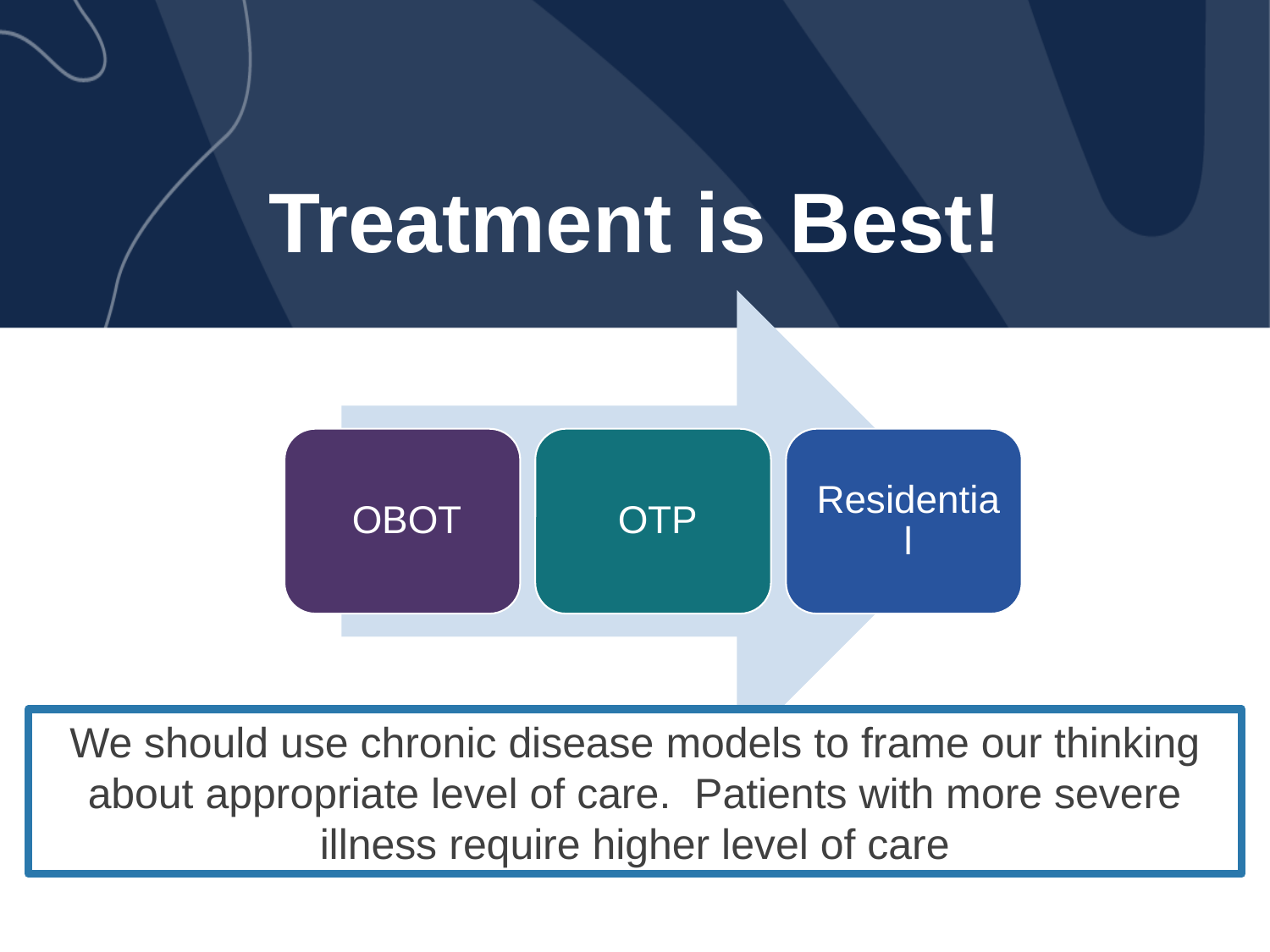

# Treatment is Best!
OBOT
OTP
Residential
We should use chronic disease models to frame our thinking about appropriate level of care.  Patients with more severe illness require higher level of care